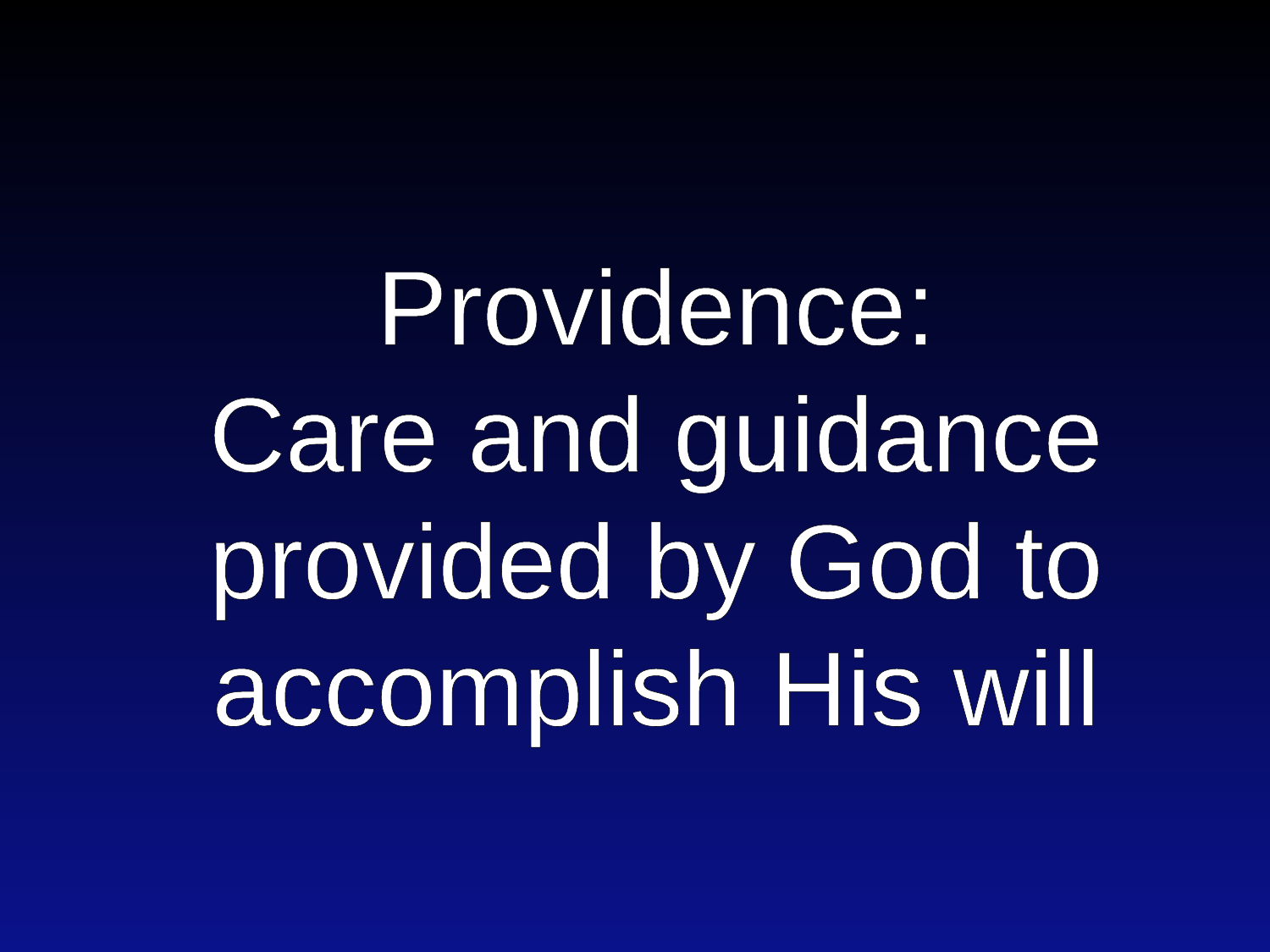

Providence:
Care and guidance provided by God to accomplish His will